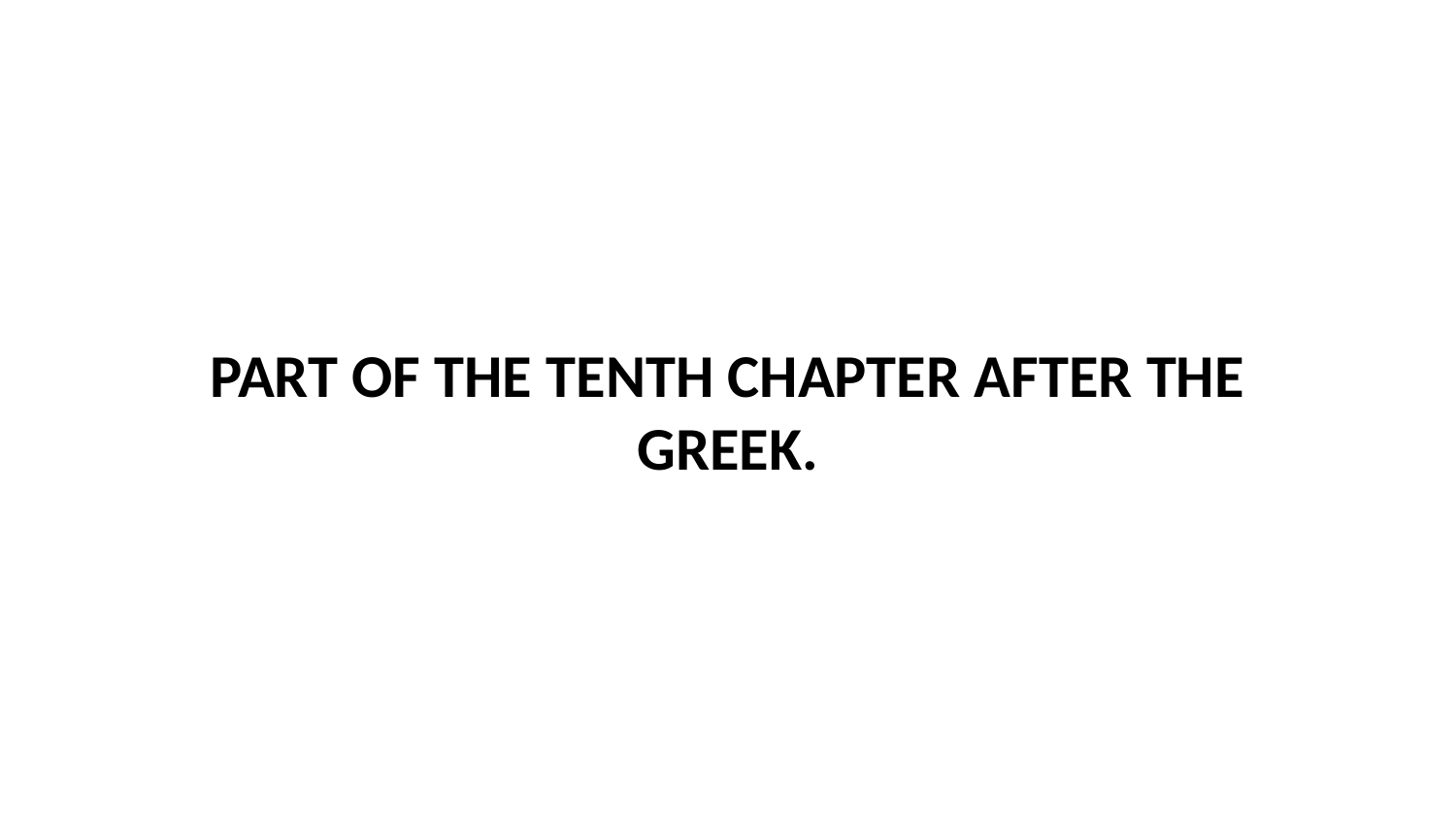

PART OF THE TENTH CHAPTER AFTER THE GREEK.